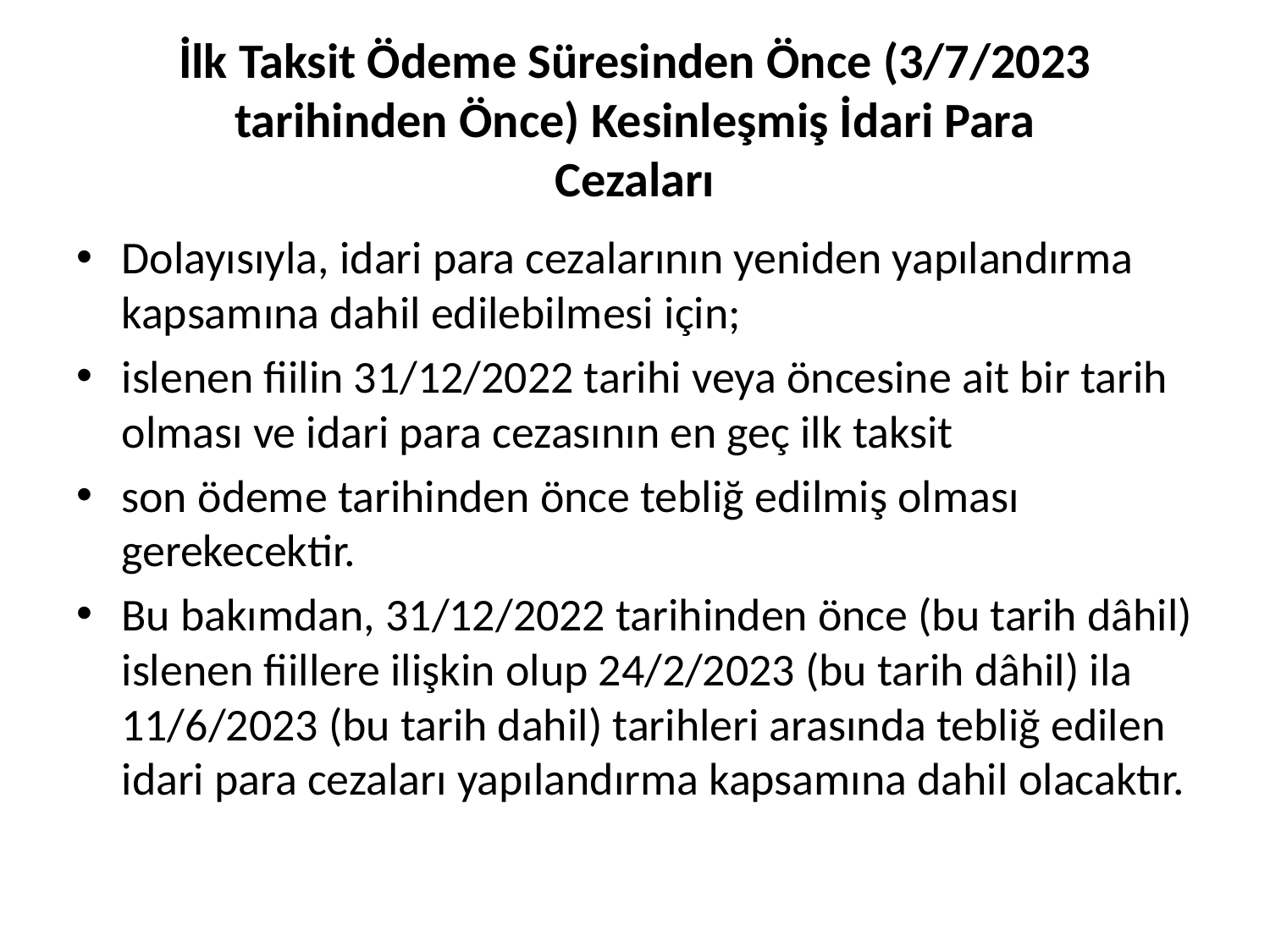

# İlk Taksit Ödeme Süresinden Önce (3/7/2023 tarihinden Önce) Kesinleşmiş İdari Para Cezaları
Dolayısıyla, idari para cezalarının yeniden yapılandırma kapsamına dahil edilebilmesi için;
islenen fiilin 31/12/2022 tarihi veya öncesine ait bir tarih olması ve idari para cezasının en geç ilk taksit
son ödeme tarihinden önce tebliğ edilmiş olması gerekecektir.
Bu bakımdan, 31/12/2022 tarihinden önce (bu tarih dâhil) islenen fiillere ilişkin olup 24/2/2023 (bu tarih dâhil) ila 11/6/2023 (bu tarih dahil) tarihleri arasında tebliğ edilen idari para cezaları yapılandırma kapsamına dahil olacaktır.